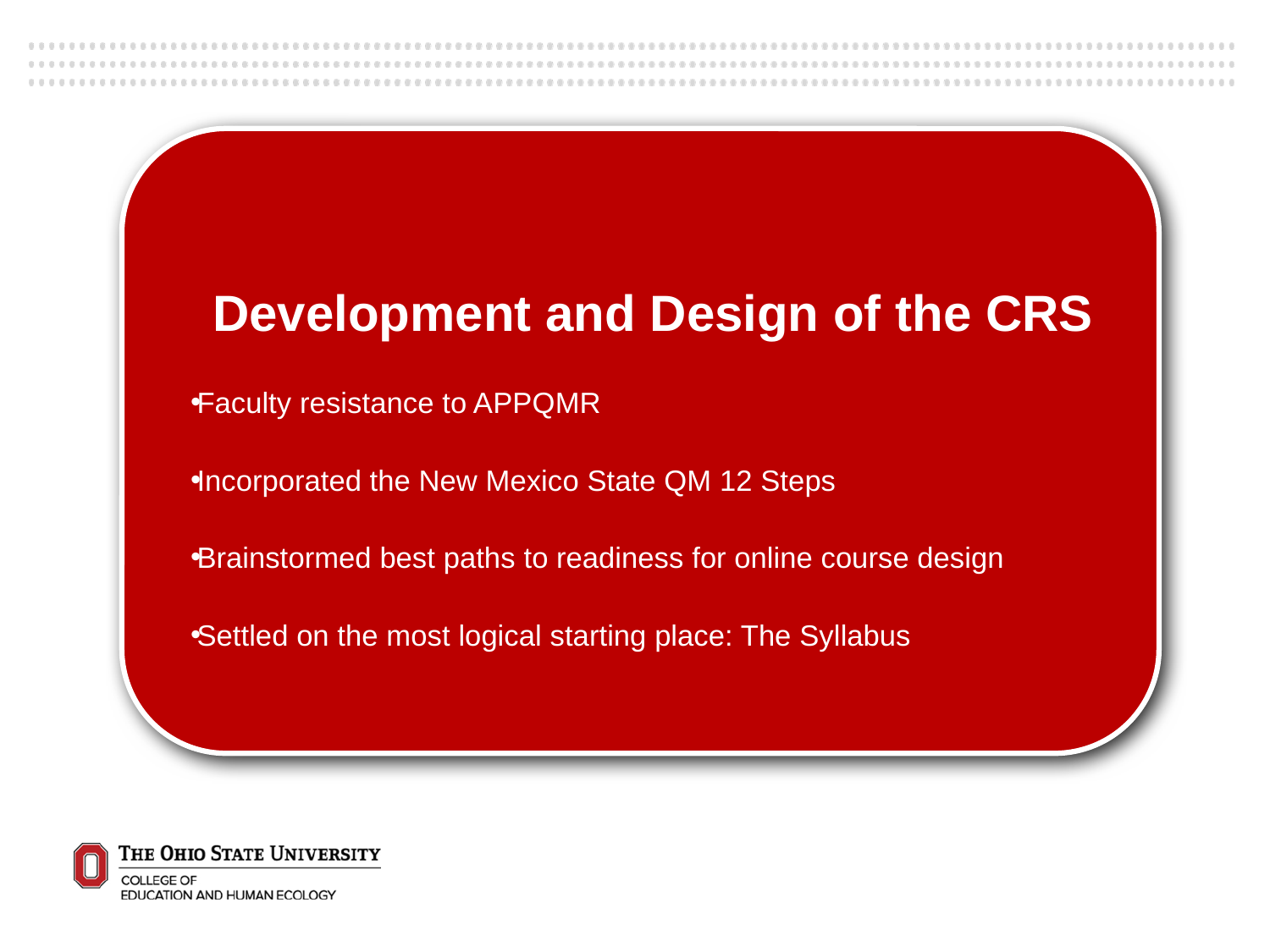

Development and Design of the CRS
Faculty resistance to APPQMR
Incorporated the New Mexico State QM 12 Steps
Brainstormed best paths to readiness for online course design
Settled on the most logical starting place: The Syllabus